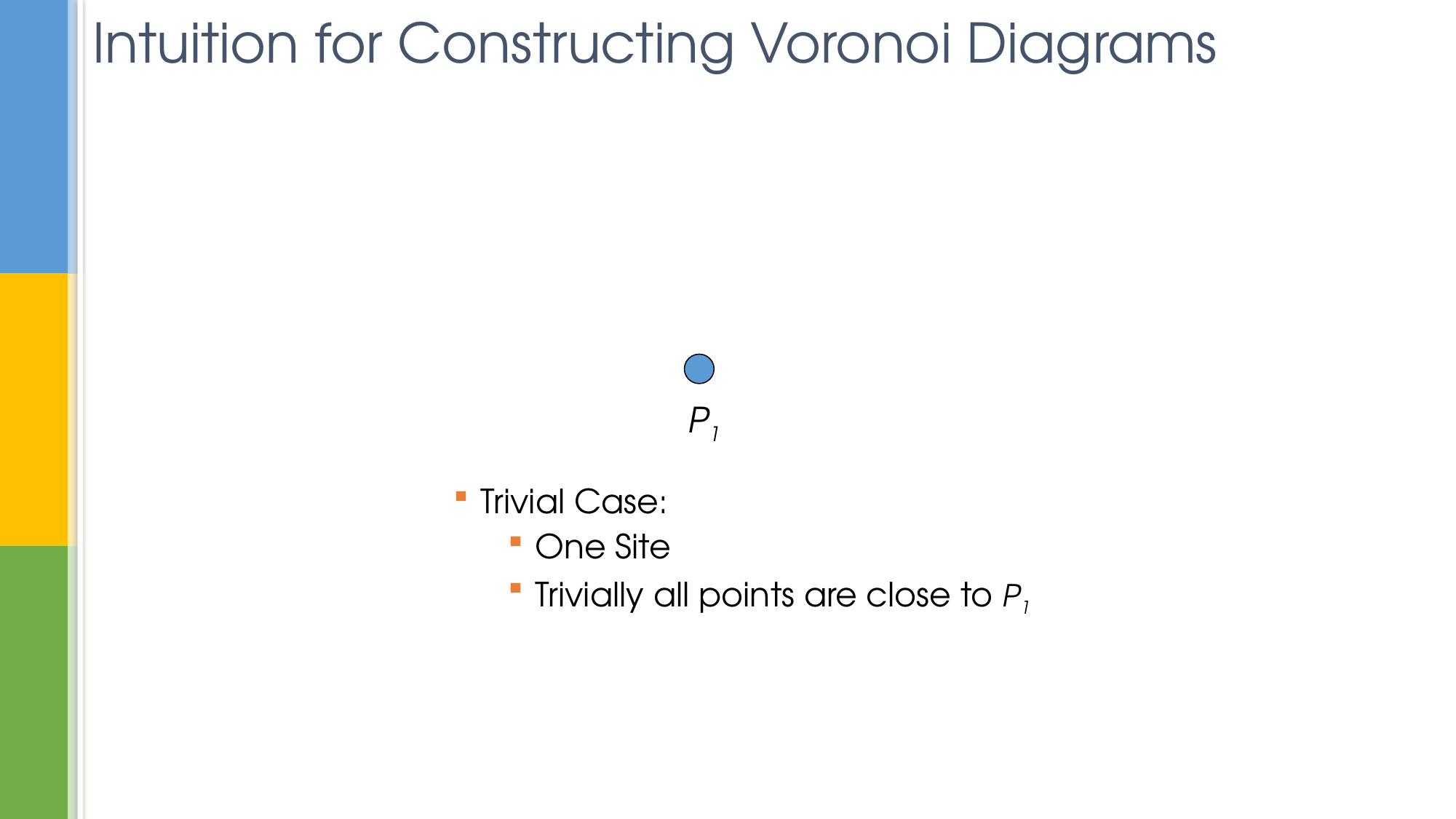

# Intuition for Constructing Voronoi Diagrams

P1
Trivial Case:
One Site
Trivially all points are close to P1